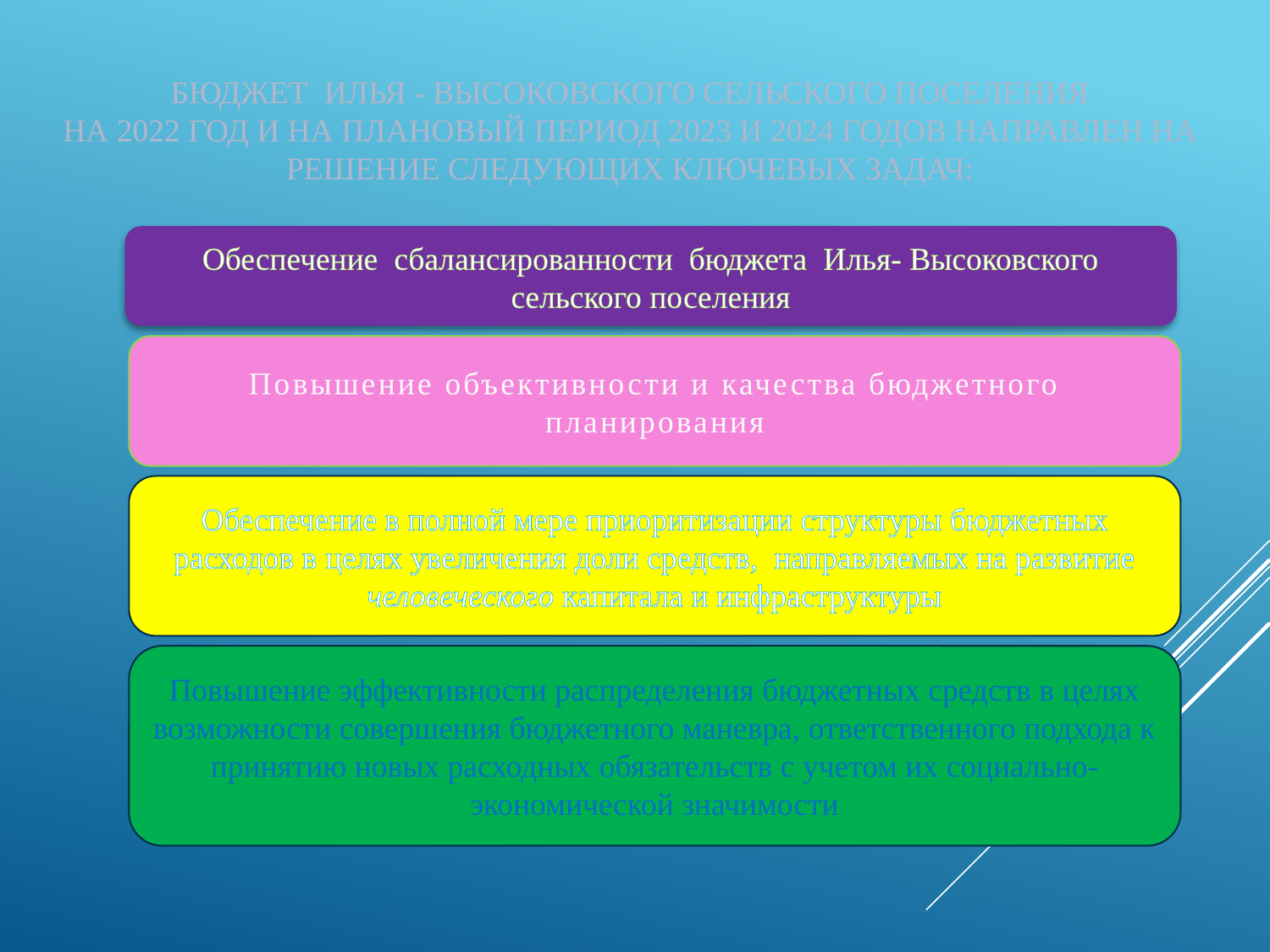

# Бюджет  Илья - Высоковского сельского поселения на 2022 год и на плановый период 2023 и 2024 годов направлен на решение следующих ключевых задач:
Обеспечение  сбалансированности  бюджета  Илья- Высоковского сельского поселения
Повышение объективности и качества бюджетного планирования
Обеспечение в полной мере приоритизации структуры бюджетных расходов в целях увеличения доли средств,  направляемых на развитие человеческого капитала и инфраструктуры
Повышение эффективности распределения бюджетных средств в целях возможности совершения бюджетного маневра, ответственного подхода к принятию новых расходных обязательств с учетом их социально-экономической значимости